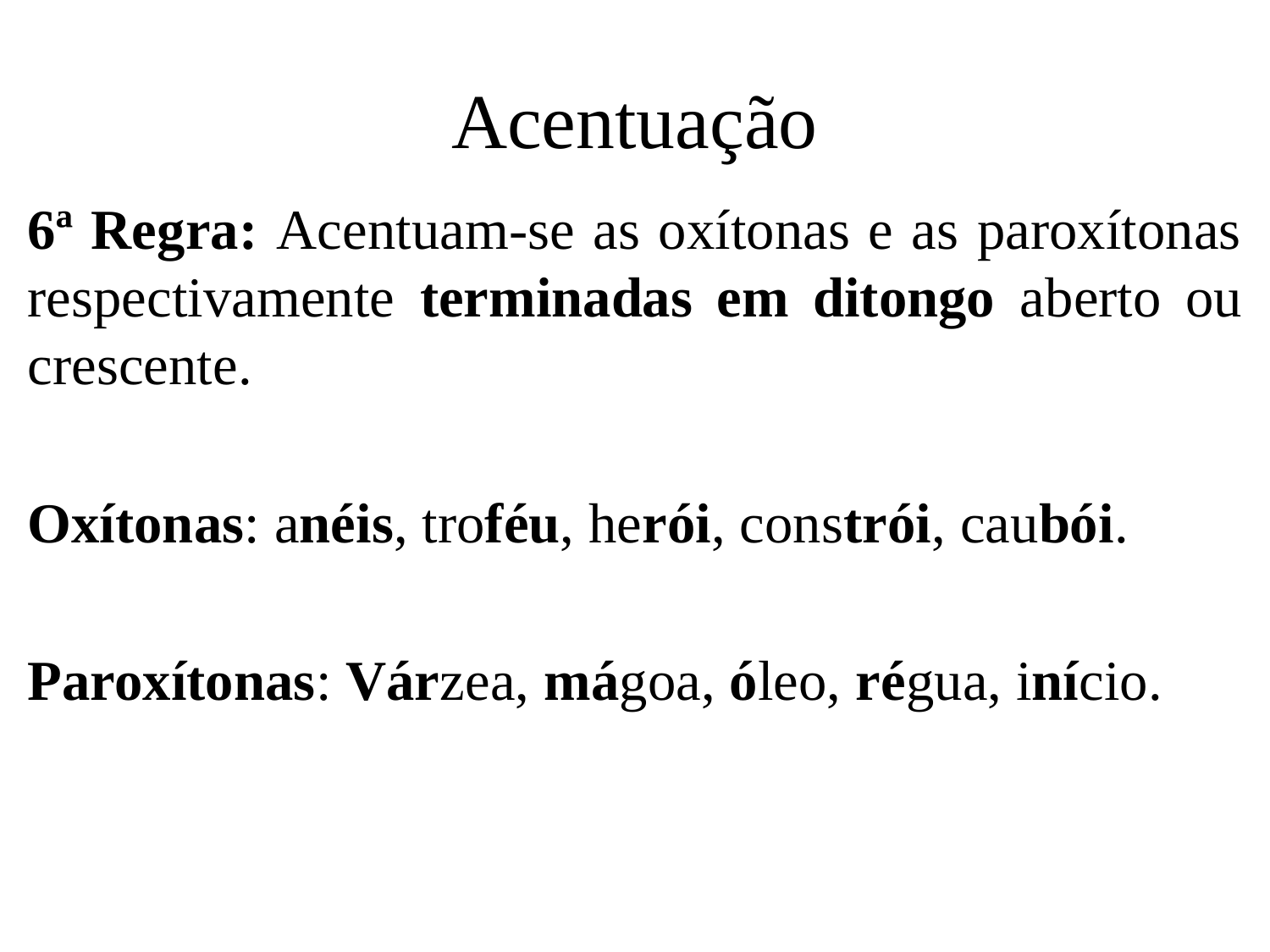

# Acentuação
6ª Regra: Acentuam-se as oxítonas e as paroxítonas respectivamente terminadas em ditongo aberto ou crescente.

Oxítonas: anéis, troféu, herói, constrói, caubói.

Paroxítonas: Várzea, mágoa, óleo, régua, início.